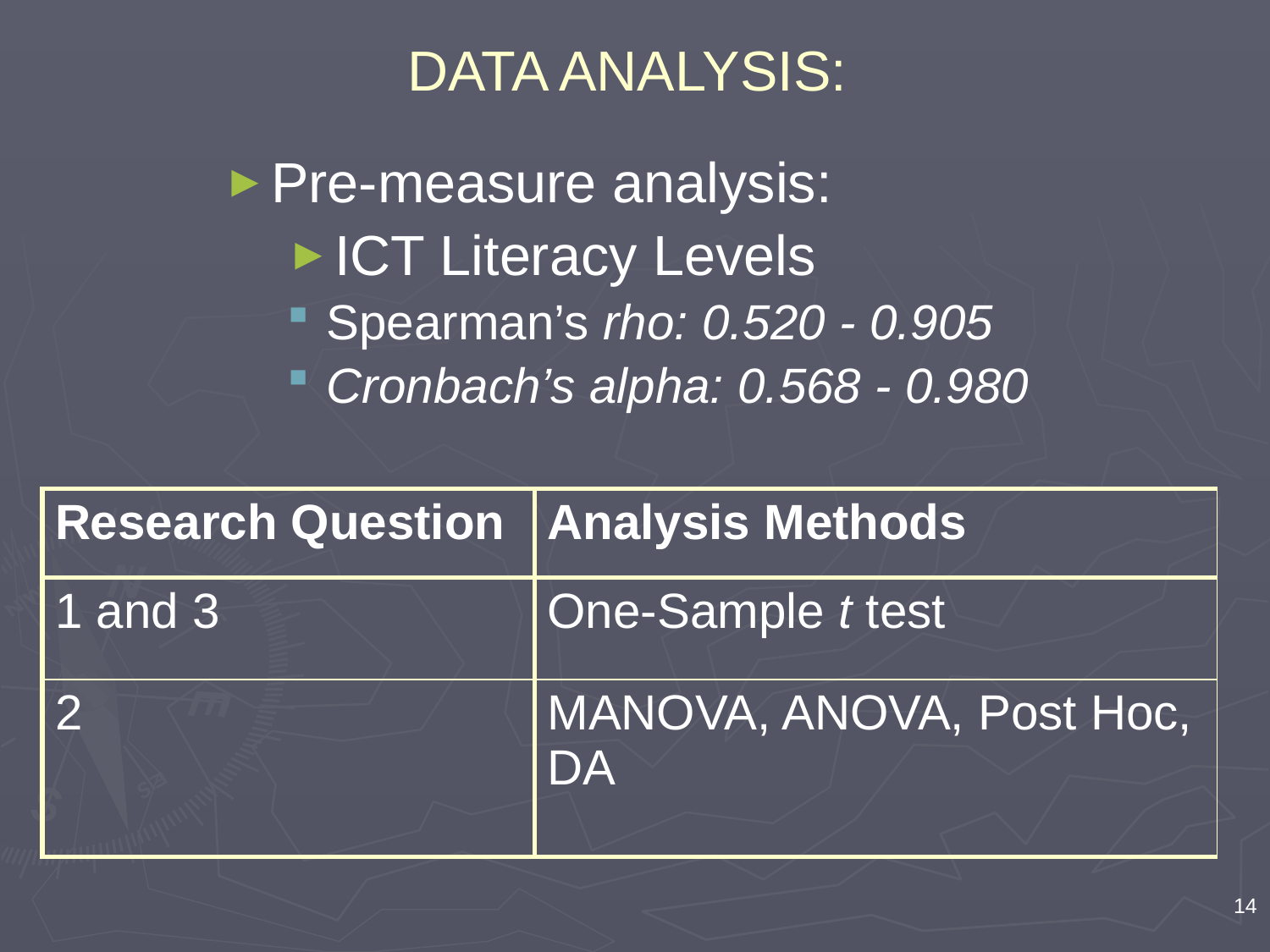

# DATA ANALYSIS:
Pre-measure analysis:
ICT Literacy Levels
Spearman’s rho: 0.520 - 0.905
Cronbach’s alpha: 0.568 - 0.980

| Research Question | Analysis Methods |
| --- | --- |
| 1 and 3 | One-Sample t test |
| 2 | MANOVA, ANOVA, Post Hoc, DA |
14